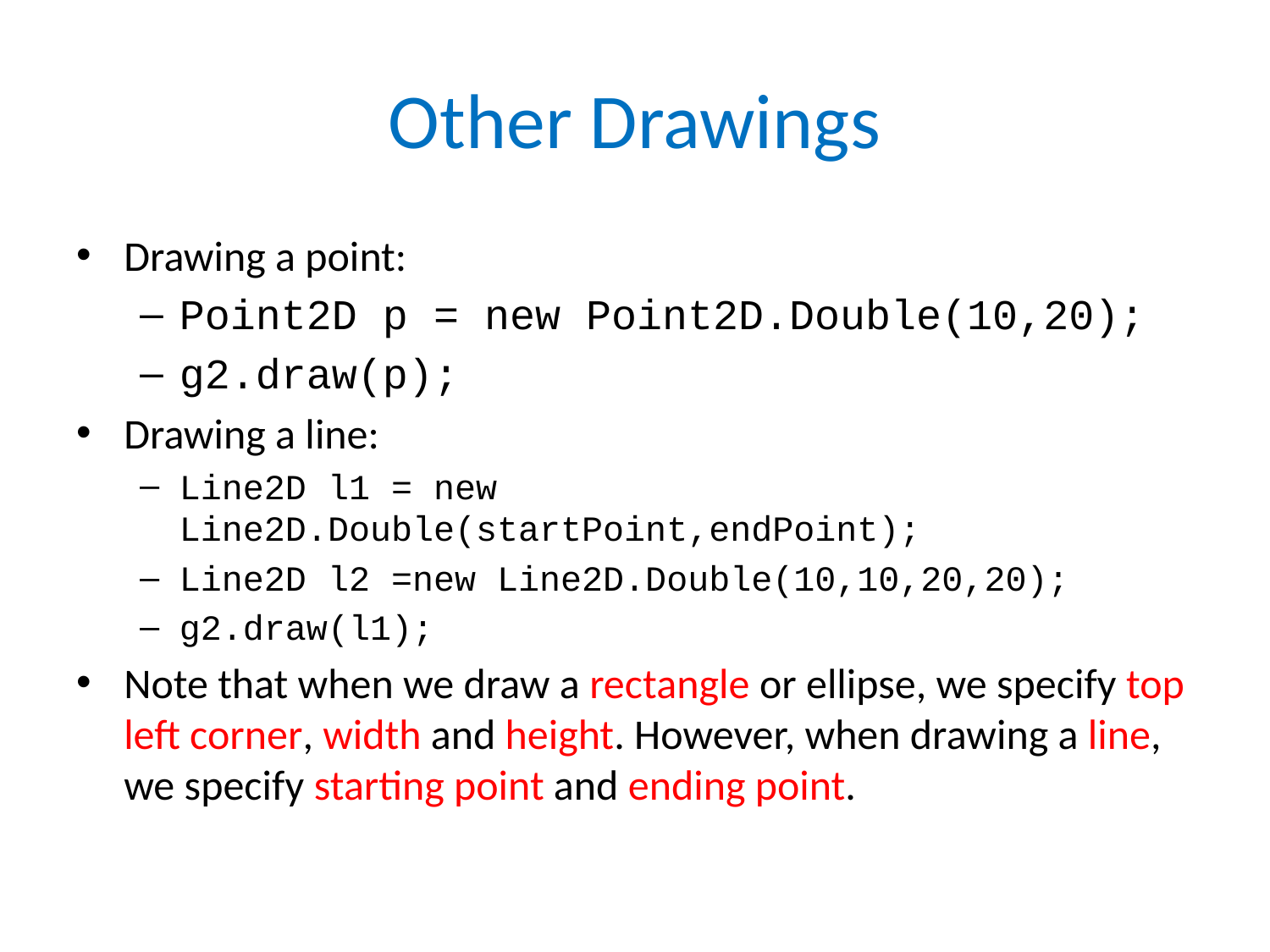

# Other Drawings
Drawing a point:
Point2D p = new Point2D.Double(10,20);
g2.draw(p);
Drawing a line:
Line2D l1 = new Line2D.Double(startPoint,endPoint);
Line2D l2 =new Line2D.Double(10,10,20,20);
g2.draw(l1);
Note that when we draw a rectangle or ellipse, we specify top left corner, width and height. However, when drawing a line, we specify starting point and ending point.